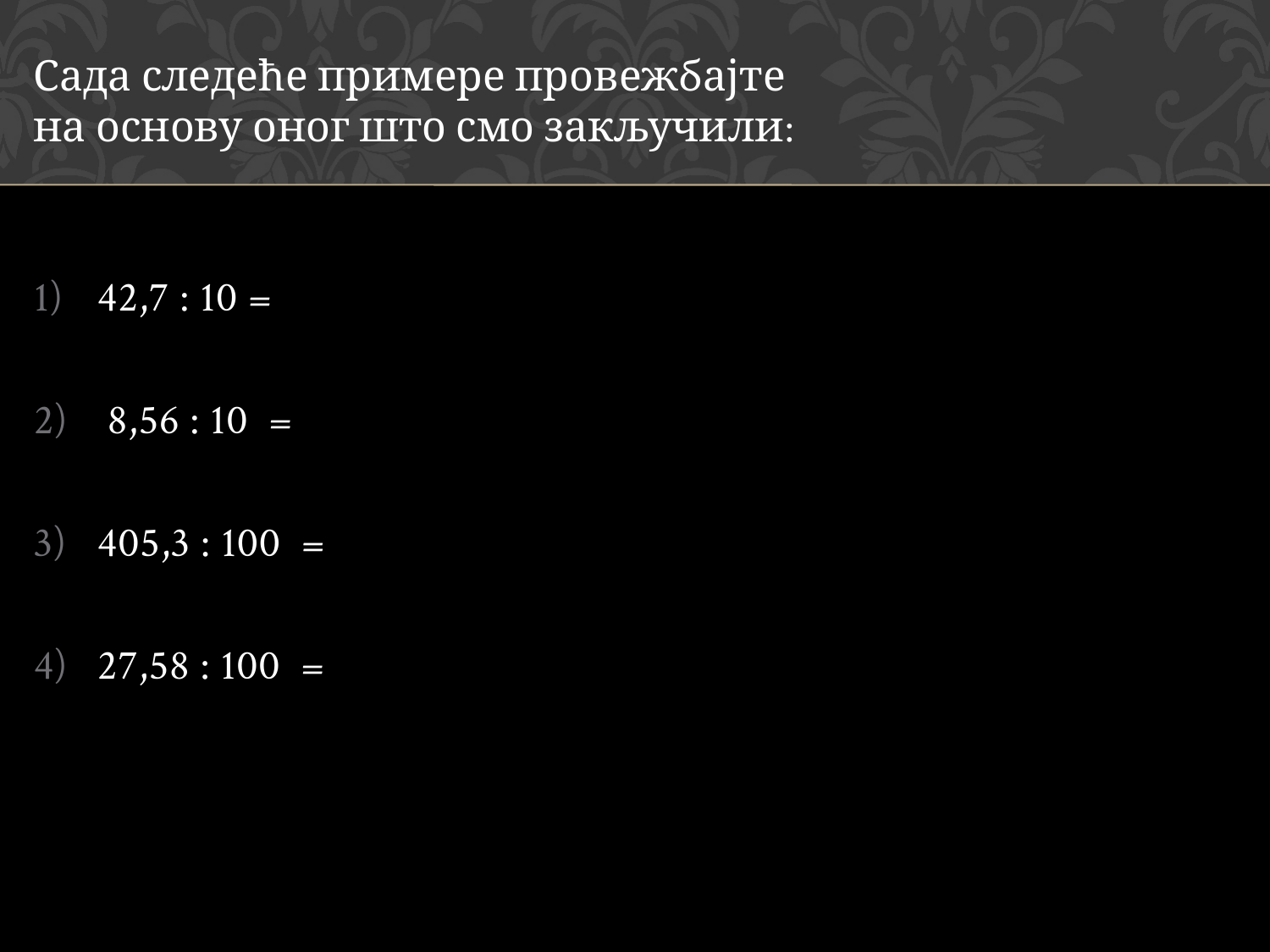

Сада следеће примере провежбајте на основу оног што смо закључили:

42,7 : 10 =

 8,56 : 10  =

405,3 : 100  =

27,58 : 100  =